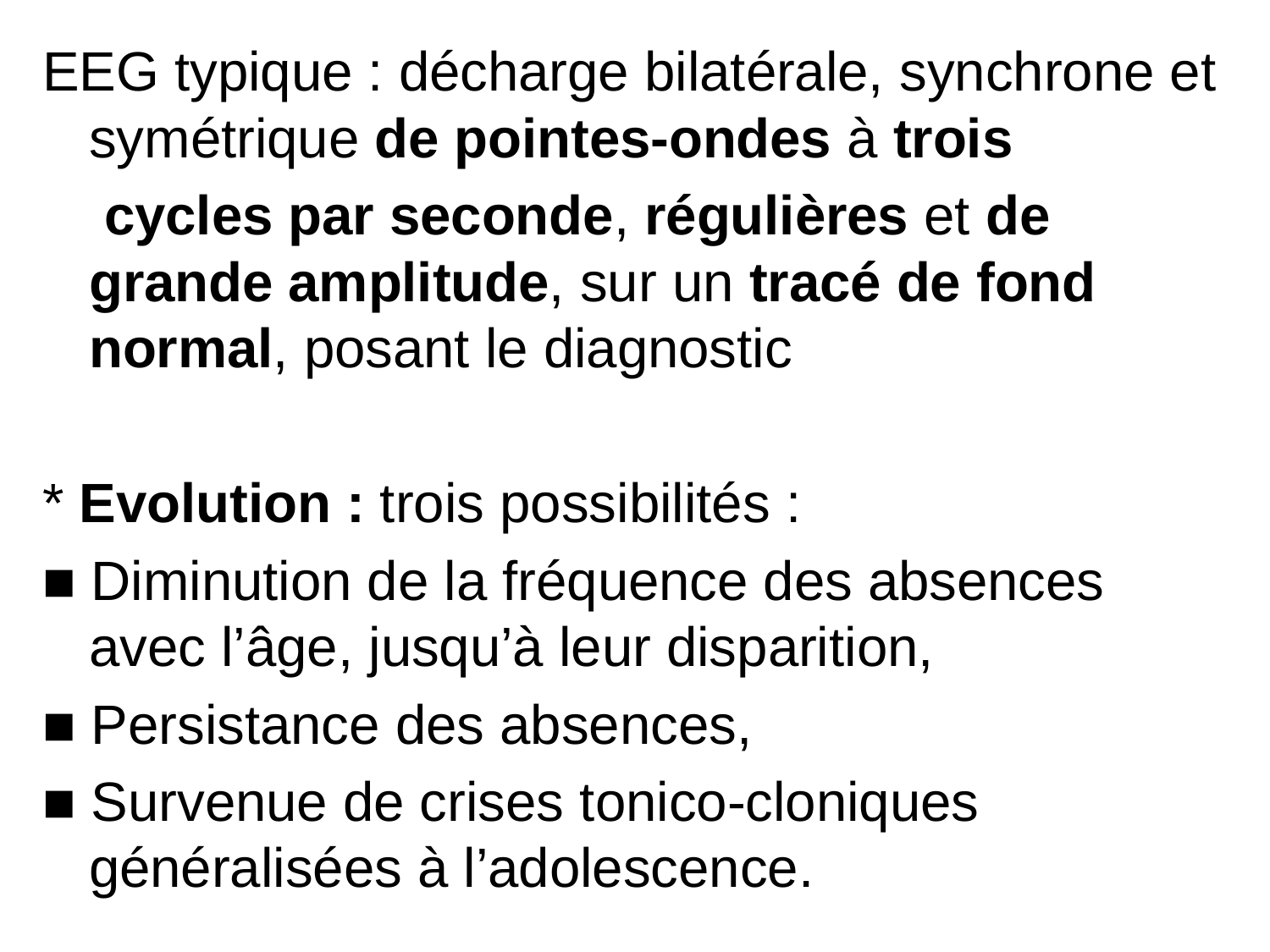

EEG typique : décharge bilatérale, synchrone et symétrique de pointes-ondes à trois
    cycles par seconde, régulières et de grande amplitude, sur un tracé de fond normal, posant le diagnostic

* Evolution : trois possibilités :
■ Diminution de la fréquence des absences avec l’âge, jusqu’à leur disparition,
■ Persistance des absences,
■ Survenue de crises tonico-cloniques généralisées à l’adolescence.